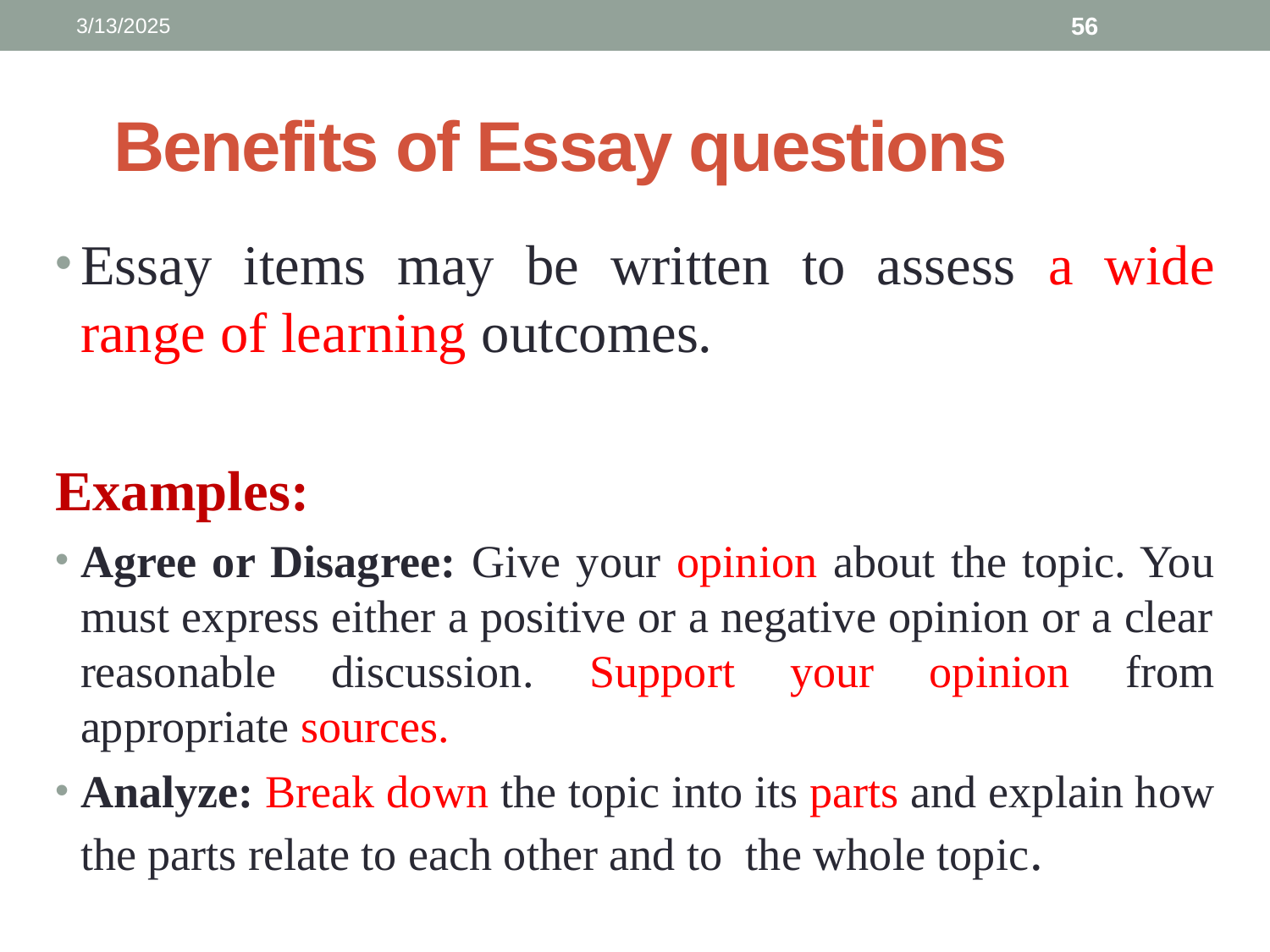

3/13/2025
56
# Benefits of Essay questions
Essay items may be written to assess a wide range of learning outcomes.

Examples:
Agree or Disagree: Give your opinion about the topic. You must express either a positive or a negative opinion or a clear reasonable discussion. Support your opinion from appropriate sources.
Analyze: Break down the topic into its parts and explain how the parts relate to each other and to  the whole topic.